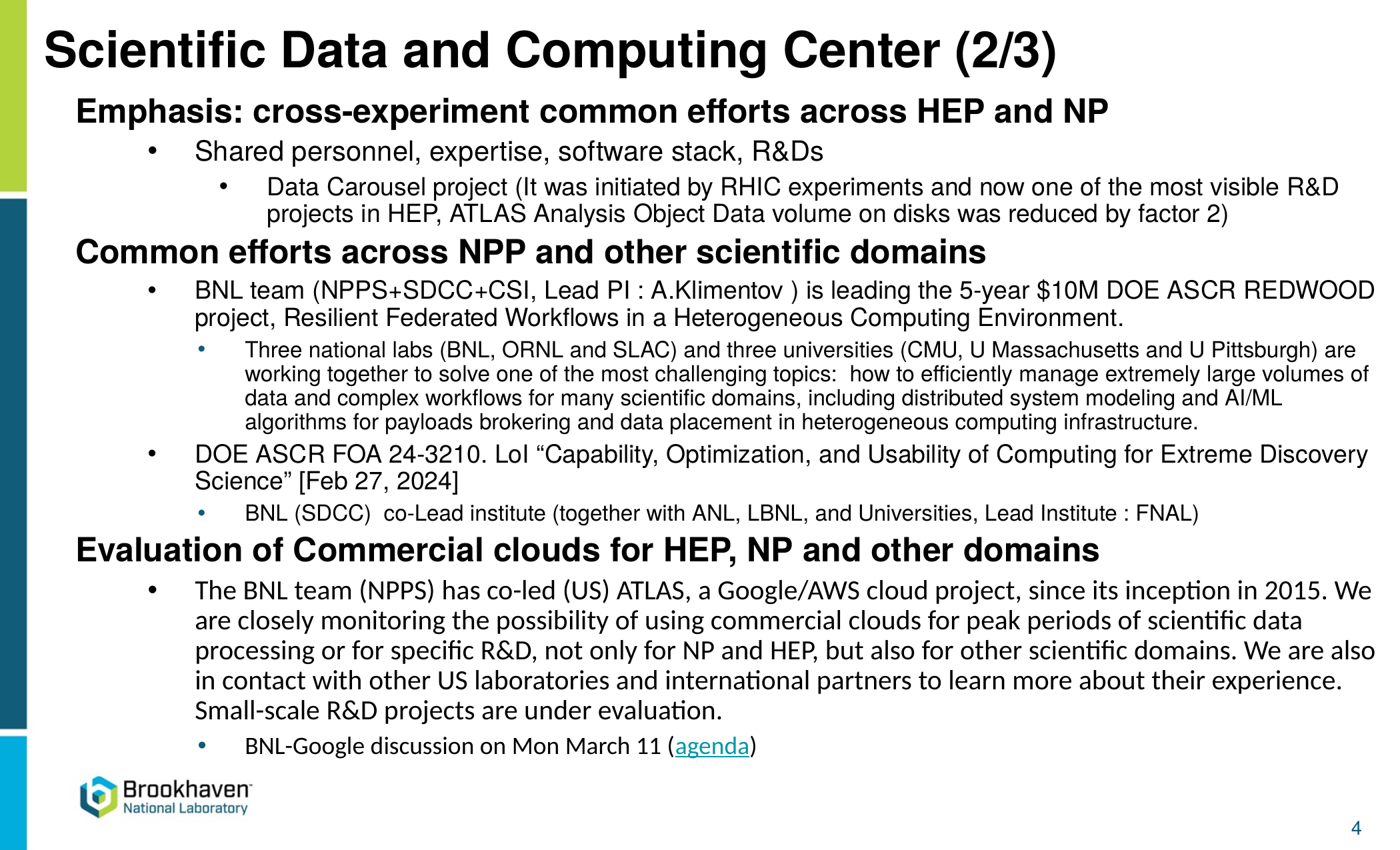

# Scientific Data and Computing Center (2/3)
Emphasis: cross-experiment common efforts across HEP and NP
Shared personnel, expertise, software stack, R&Ds
Data Carousel project (It was initiated by RHIC experiments and now one of the most visible R&D projects in HEP, ATLAS Analysis Object Data volume on disks was reduced by factor 2)
Common efforts across NPP and other scientific domains
BNL team (NPPS+SDCC+CSI, Lead PI : A.Klimentov ) is leading the 5-year $10M DOE ASCR REDWOOD project, Resilient Federated Workflows in a Heterogeneous Computing Environment.
Three national labs (BNL, ORNL and SLAC) and three universities (CMU, U Massachusetts and U Pittsburgh) are working together to solve one of the most challenging topics:  how to efficiently manage extremely large volumes of data and complex workflows for many scientific domains, including distributed system modeling and AI/ML algorithms for payloads brokering and data placement in heterogeneous computing infrastructure.
DOE ASCR FOA 24-3210. LoI “Capability, Optimization, and Usability of Computing for Extreme Discovery Science” [Feb 27, 2024]
BNL (SDCC)  co-Lead institute (together with ANL, LBNL, and Universities, Lead Institute : FNAL)
Evaluation of Commercial clouds for HEP, NP and other domains
The BNL team (NPPS) has co-led (US) ATLAS, a Google/AWS cloud project, since its inception in 2015. We are closely monitoring the possibility of using commercial clouds for peak periods of scientific data processing or for specific R&D, not only for NP and HEP, but also for other scientific domains. We are also in contact with other US laboratories and international partners to learn more about their experience. Small-scale R&D projects are under evaluation.
BNL-Google discussion on Mon March 11 (agenda)
4